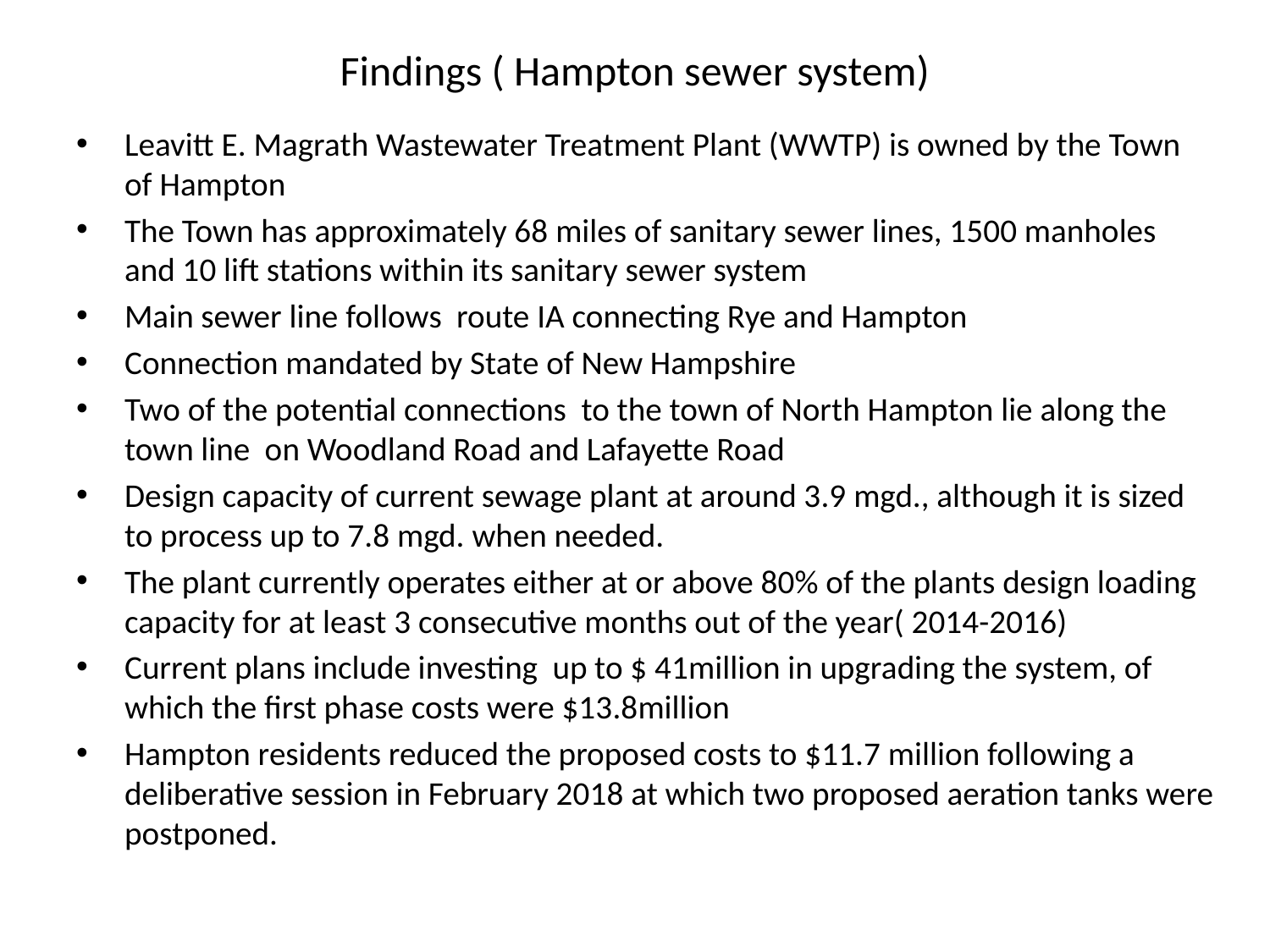

# Findings ( Hampton sewer system)
Leavitt E. Magrath Wastewater Treatment Plant (WWTP) is owned by the Town of Hampton
The Town has approximately 68 miles of sanitary sewer lines, 1500 manholes and 10 lift stations within its sanitary sewer system
Main sewer line follows  route IA connecting Rye and Hampton
Connection mandated by State of New Hampshire
Two of the potential connections  to the town of North Hampton lie along the town line  on Woodland Road and Lafayette Road
Design capacity of current sewage plant at around 3.9 mgd., although it is sized to process up to 7.8 mgd. when needed.
The plant currently operates either at or above 80% of the plants design loading capacity for at least 3 consecutive months out of the year( 2014-2016)
Current plans include investing  up to $ 41million in upgrading the system, of which the first phase costs were $13.8million
Hampton residents reduced the proposed costs to $11.7 million following a deliberative session in February 2018 at which two proposed aeration tanks were postponed.